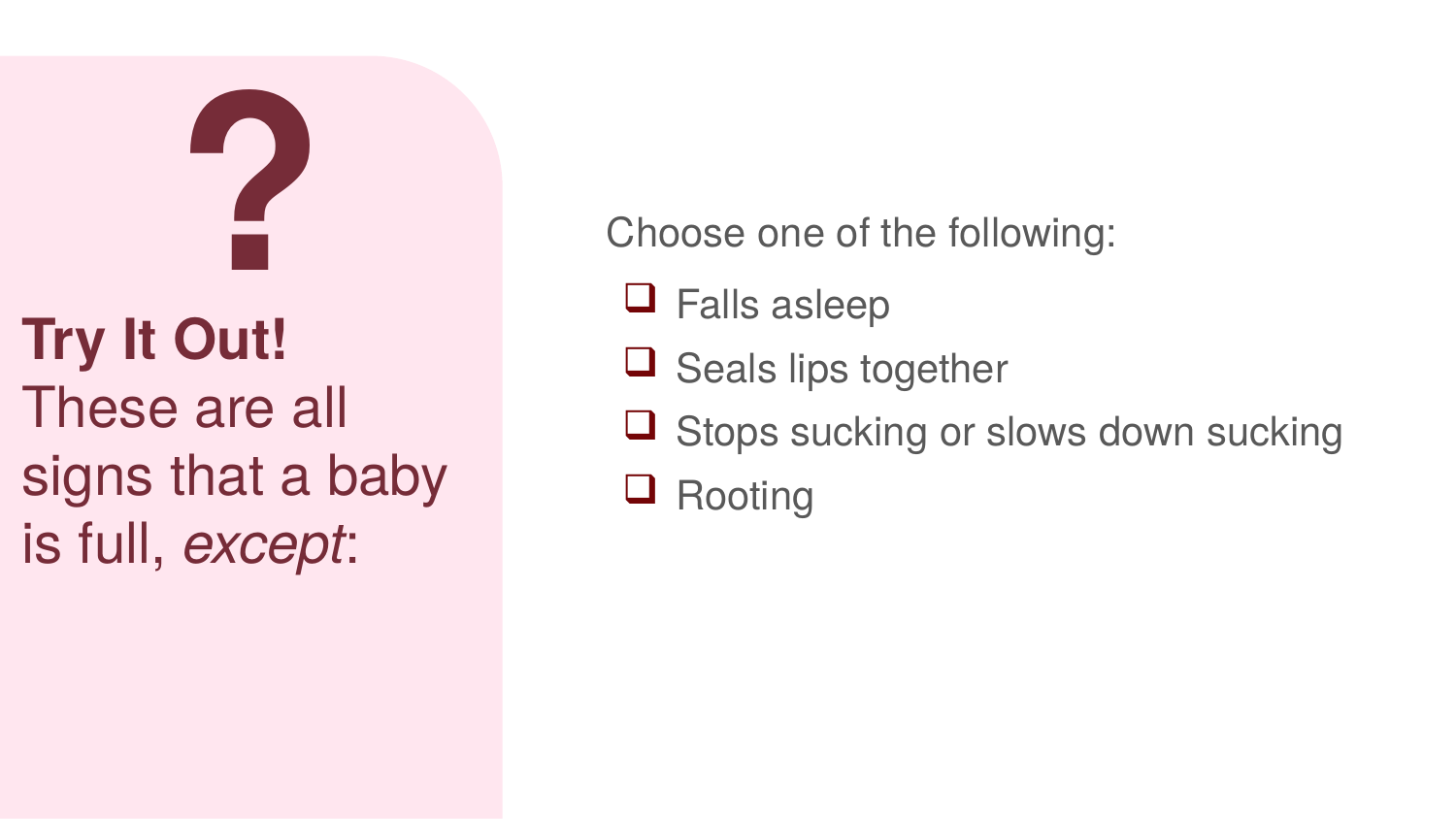

?
Choose one of the following:
# Try It Out! These are all signs that a baby is full, except:
Falls asleep
Seals lips together
Stops sucking or slows down sucking
Rooting
Okay, let’s try another practice question!

These are all signs that a baby is full, except:
Falls asleep [pause and wait for a show of hands],
Seals lips together [pause and wait for a show of hands],
Stops sucking or slows down [pause and wait for a show of hands],
Or rooting [pause and wait for a show of hands].

Which one of these does not mean the baby is hungry?